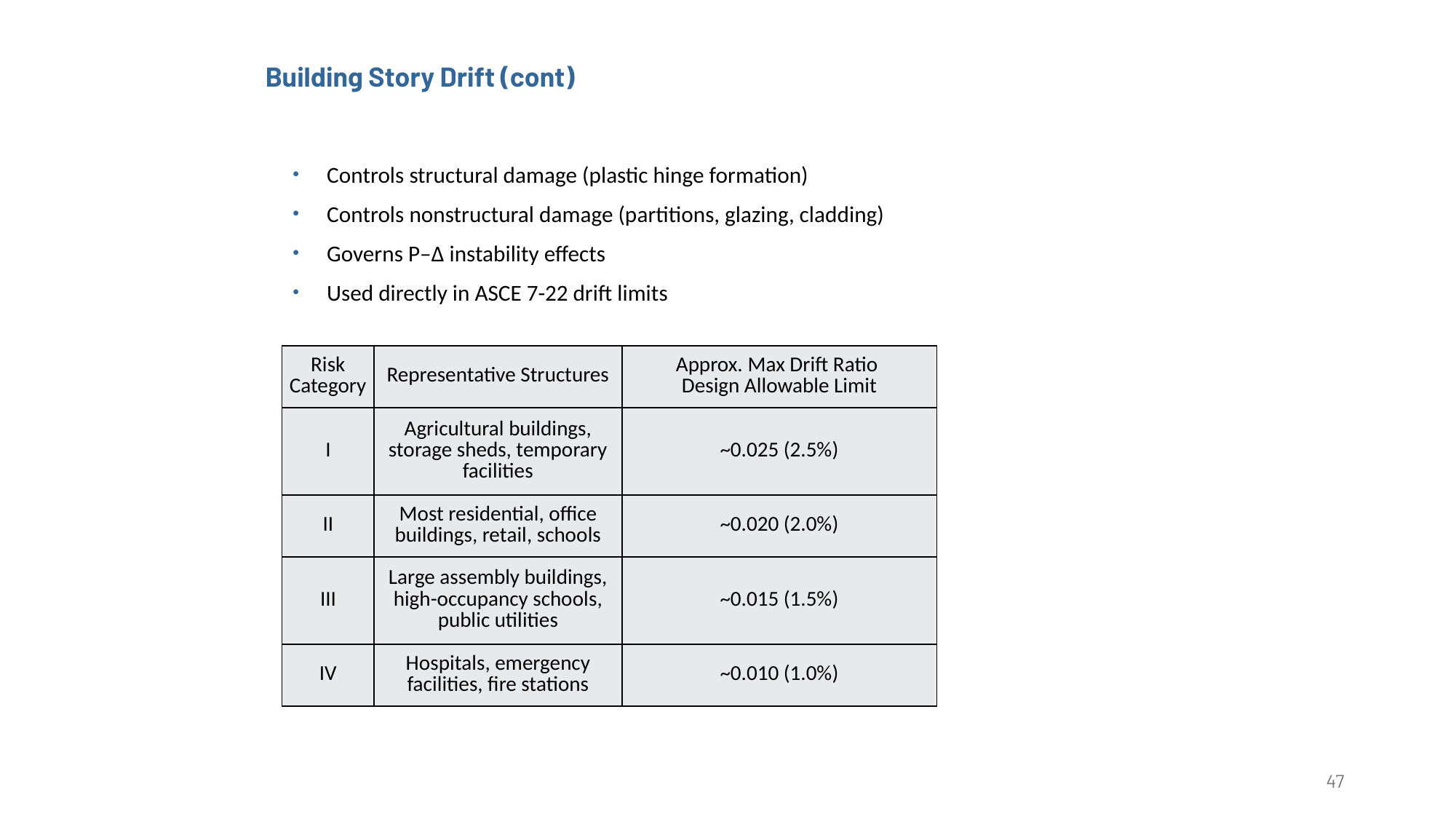

Building Story Drift (cont)

Controls structural damage (plastic hinge formation)
Controls nonstructural damage (partitions, glazing, cladding)
Governs P–Δ instability effects
Used directly in ASCE 7-22 drift limits

| Risk Category | Representative Structures | Approx. Max Drift Ratio Design Allowable Limit |
| --- | --- | --- |
| I | Agricultural buildings, storage sheds, temporary facilities | ~0.025 (2.5%) |
| II | Most residential, office buildings, retail, schools | ~0.020 (2.0%) |
| III | Large assembly buildings, high-occupancy schools, public utilities | ~0.015 (1.5%) |
| IV | Hospitals, emergency facilities, fire stations | ~0.010 (1.0%) |
47